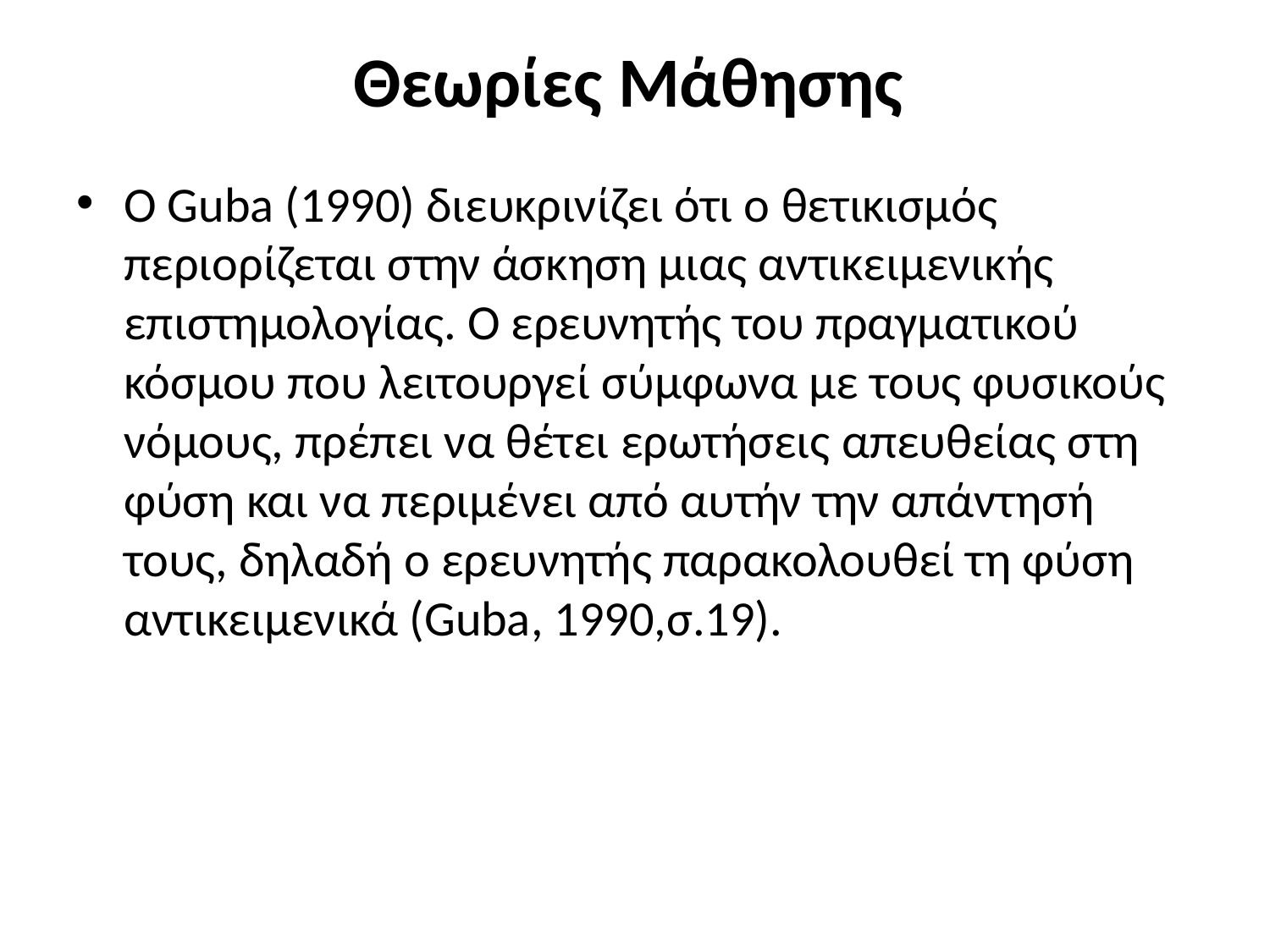

# Θεωρίες Μάθησης
Ο Guba (1990) διευκρινίζει ότι ο θετικισμός περιορίζεται στην άσκηση μιας αντικειμενικής επιστημολογίας. Ο ερευνητής του πραγματικού κόσμου που λειτουργεί σύμφωνα με τους φυσικούς νόμους, πρέπει να θέτει ερωτήσεις απευθείας στη φύση και να περιμένει από αυτήν την απάντησή τους, δηλαδή ο ερευνητής παρακολουθεί τη φύση αντικειμενικά (Guba, 1990,σ.19).